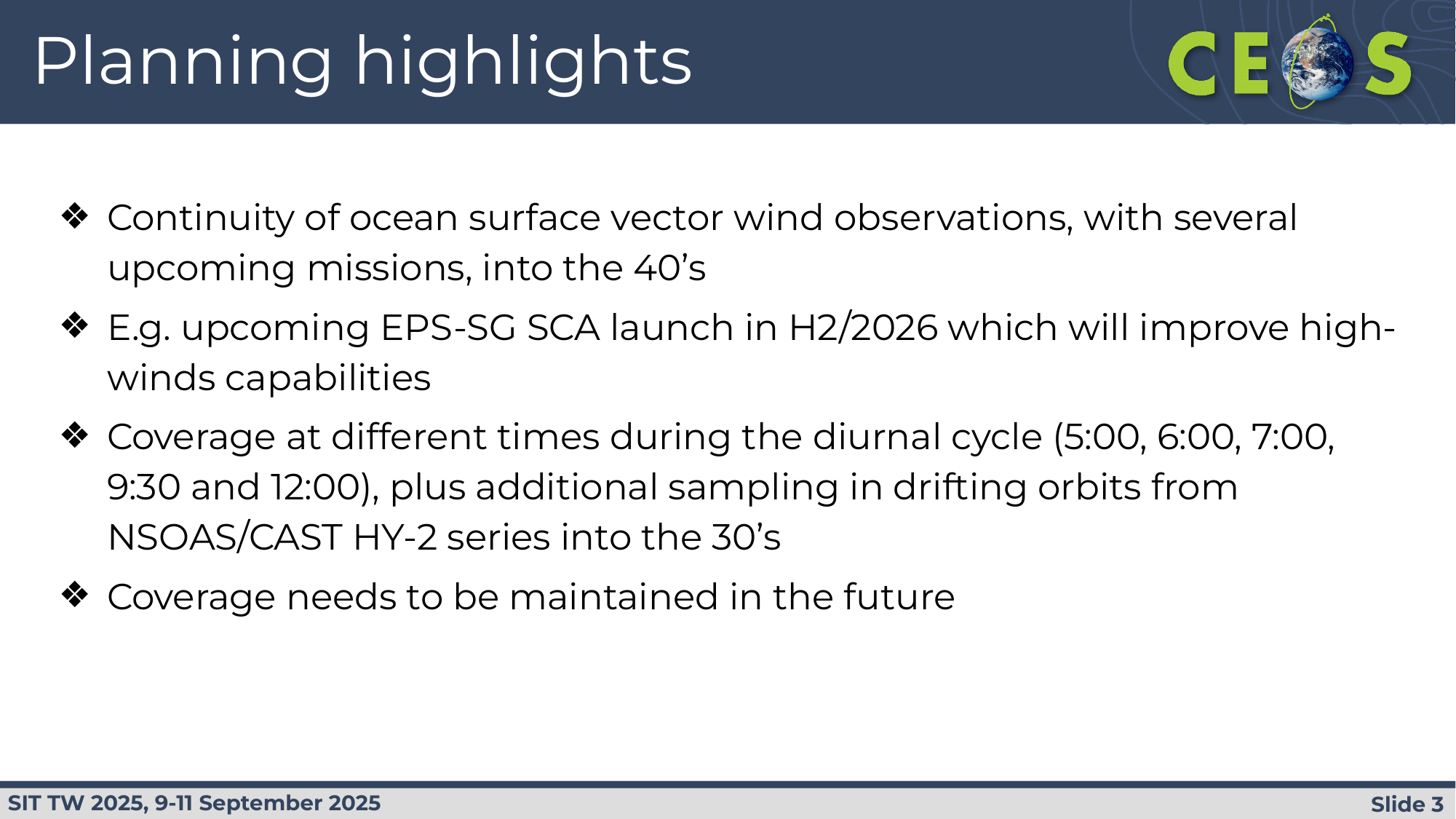

# Planning highlights
Continuity of ocean surface vector wind observations, with several upcoming missions, into the 40’s
E.g. upcoming EPS-SG SCA launch in H2/2026 which will improve high-winds capabilities
Coverage at different times during the diurnal cycle (5:00, 6:00, 7:00, 9:30 and 12:00), plus additional sampling in drifting orbits from NSOAS/CAST HY-2 series into the 30’s
Coverage needs to be maintained in the future